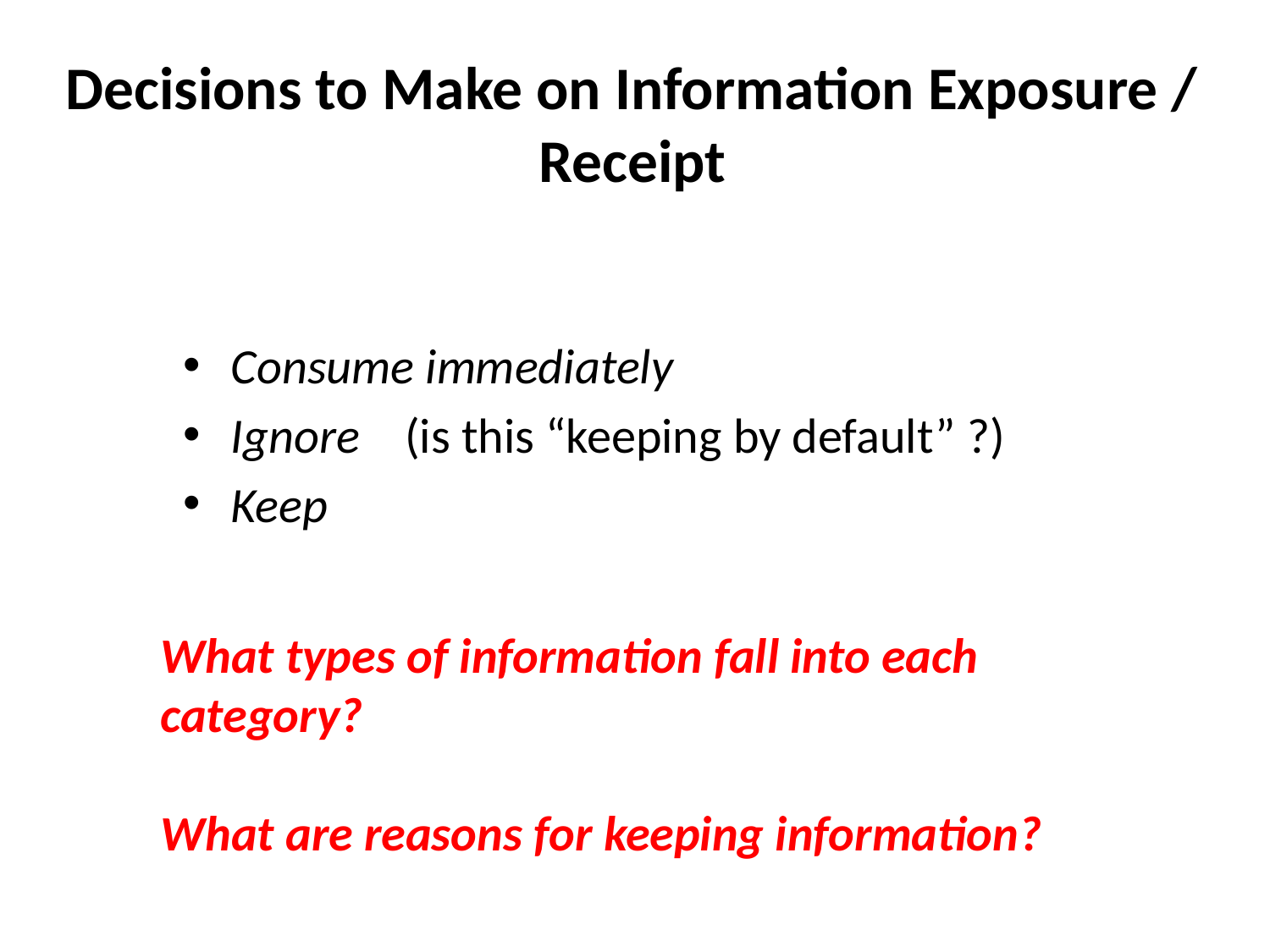

# Decisions to Make on Information Exposure / Receipt

Consume immediately
Ignore    (is this “keeping by default” ?)
Keep
What types of information fall into each category?

What are reasons for keeping information?